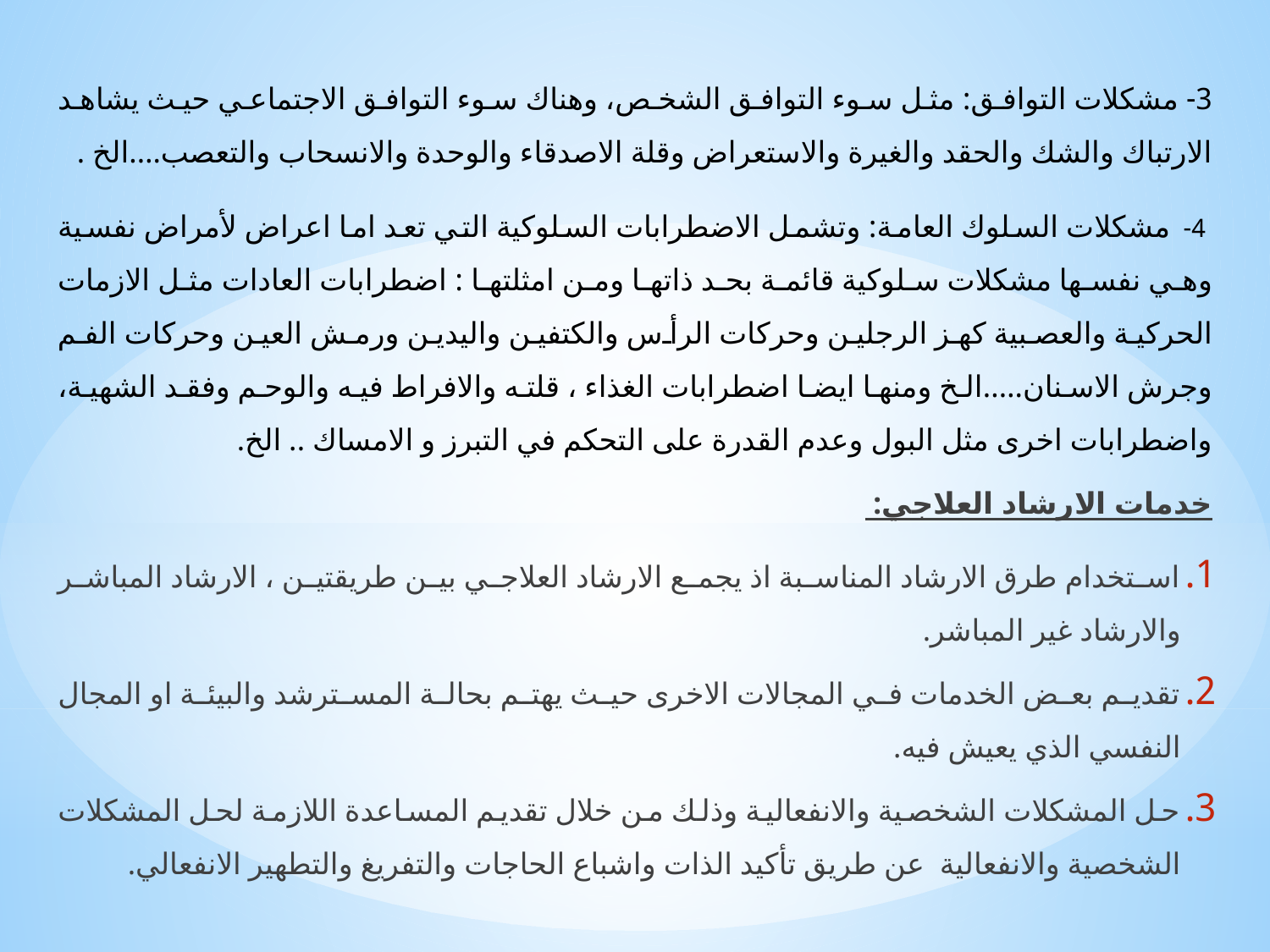

3- مشكلات التوافق: مثل سوء التوافق الشخص، وهناك سوء التوافق الاجتماعي حيث يشاهد الارتباك والشك والحقد والغيرة والاستعراض وقلة الاصدقاء والوحدة والانسحاب والتعصب….الخ .
 4-  مشكلات السلوك العامة: وتشمل الاضطرابات السلوكية التي تعد اما اعراض لأمراض نفسية وهي نفسها مشكلات سلوكية قائمة بحد ذاتها ومن امثلتها : اضطرابات العادات مثل الازمات الحركية والعصبية كهز الرجلين وحركات الرأس والكتفين واليدين ورمش العين وحركات الفم وجرش الاسنان…..الخ ومنها ايضا اضطرابات الغذاء ، قلته والافراط فيه والوحم وفقد الشهية، واضطرابات اخرى مثل البول وعدم القدرة على التحكم في التبرز و الامساك .. الخ.
خدمات الارشاد العلاجي:
استخدام طرق الارشاد المناسبة اذ يجمع الارشاد العلاجي بين طريقتين ، الارشاد المباشر والارشاد غير المباشر.
تقديم بعض الخدمات في المجالات الاخرى حيث يهتم بحالة المسترشد والبيئة او المجال النفسي الذي يعيش فيه.
حل المشكلات الشخصية والانفعالية وذلك من خلال تقديم المساعدة اللازمة لحل المشكلات الشخصية والانفعالية  عن طريق تأكيد الذات واشباع الحاجات والتفريغ والتطهير الانفعالي.